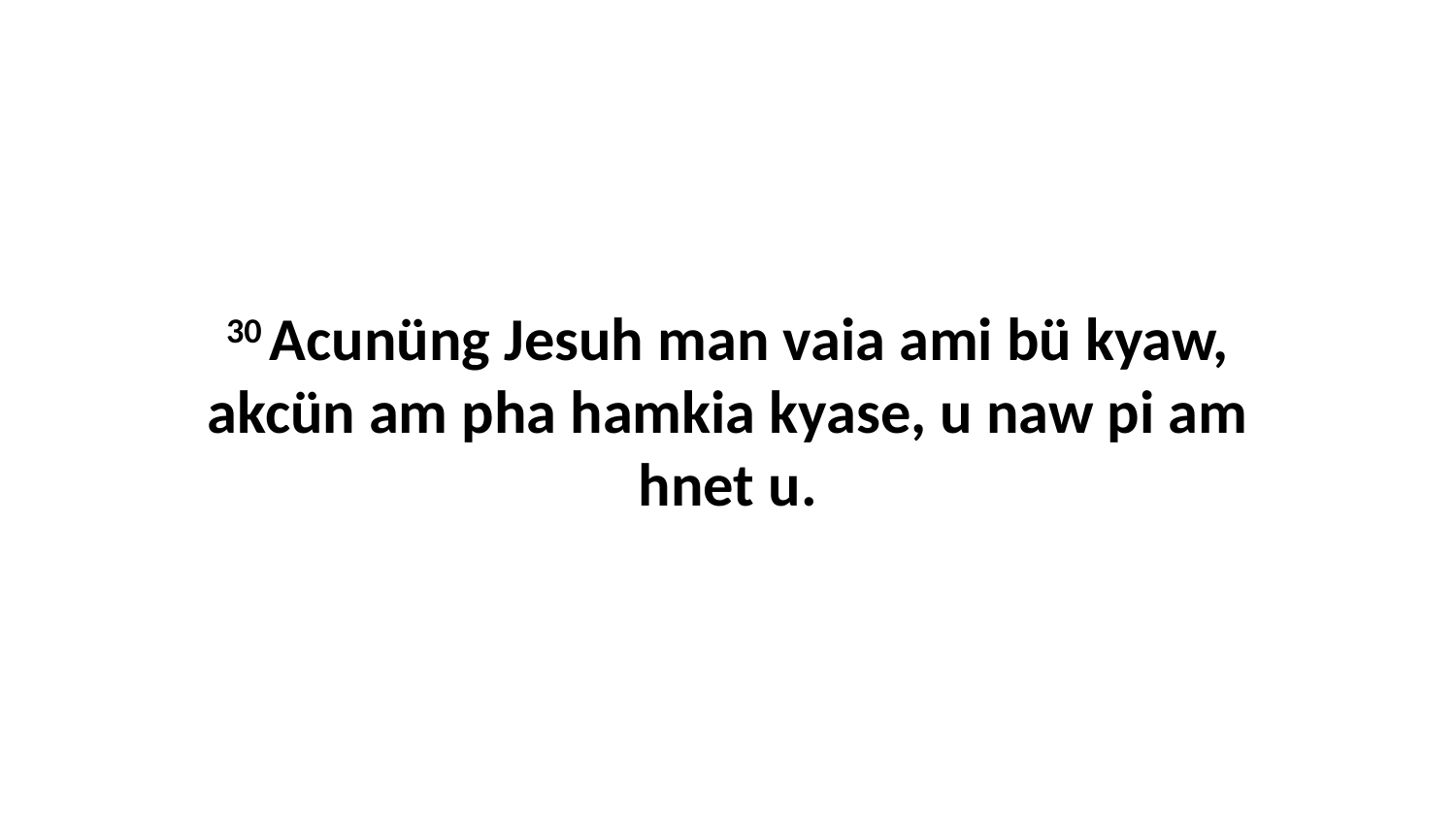

30 Acunüng Jesuh man vaia ami bü kyaw, akcün am pha hamkia kyase, u naw pi am hnet u.